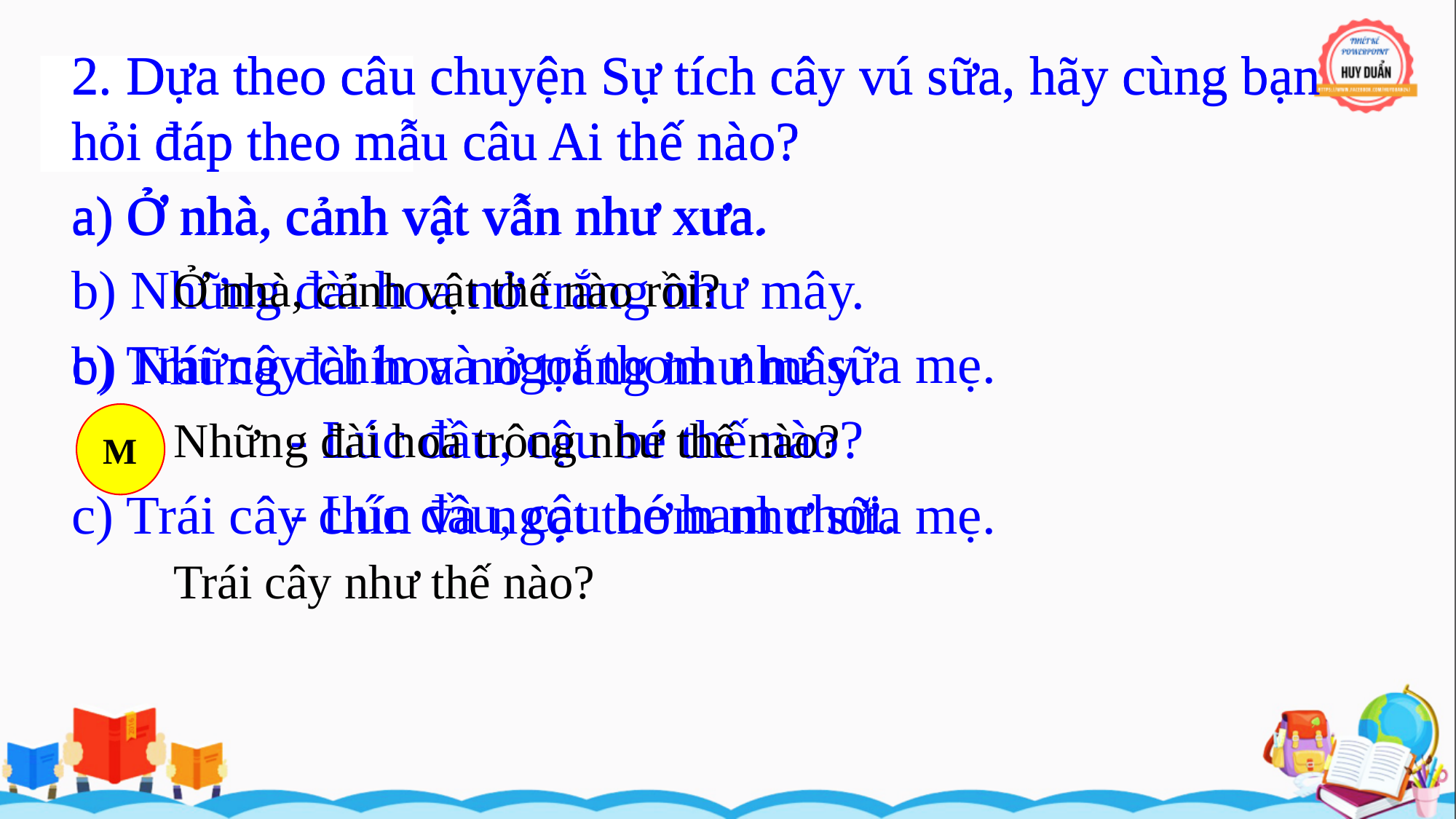

2. Dựa theo câu chuyện Sự tích cây vú sữa, hãy cùng bạn hỏi đáp theo mẫu câu Ai thế nào?
a) Ở nhà, cảnh vật vẫn như xưa.
b) Những đài hoa nở trắng như mây.
c) Trái cây chín và ngọt thơm như sữa mẹ.
		- Lúc đầu, cậu bé thế nào?
		- Lúc đầu, cậu bé ham chơi.
2. Dựa theo câu chuyện Sự tích cây vú sữa, hãy cùng bạn hỏi đáp theo mẫu câu Ai thế nào?
Ở nhà, cảnh vật vẫn như xưa.

b) Những đài hoa nở trắng như mây.

c) Trái cây chín và ngọt thơm như sữa mẹ.
Ở nhà, cảnh vật thế nào rồi?
M
Những đài hoa trông như thế nào?
Trái cây như thế nào?